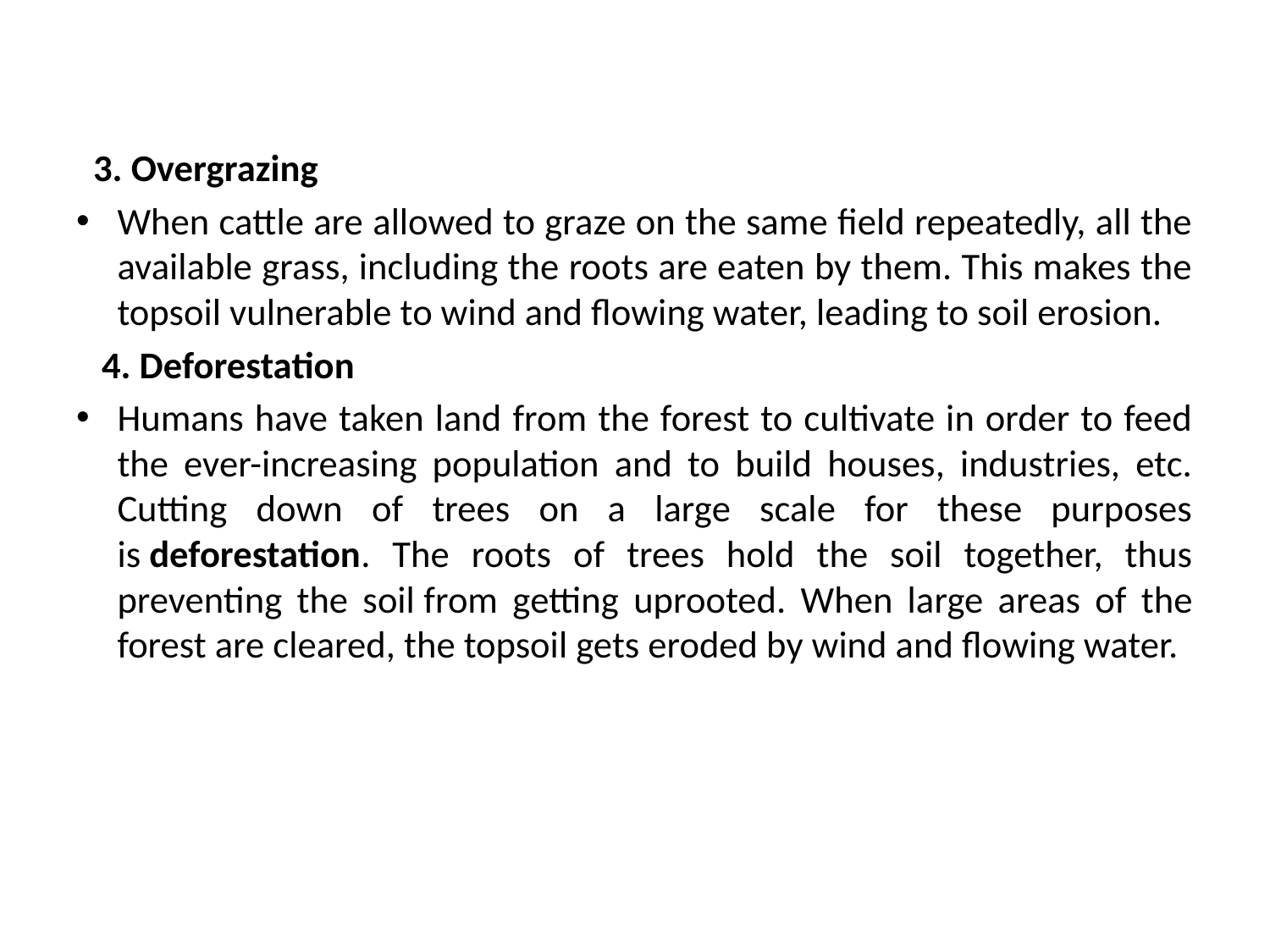

3. Overgrazing
When cattle are allowed to graze on the same field repeatedly, all the available grass, including the roots are eaten by them. This makes the topsoil vulnerable to wind and flowing water, leading to soil erosion.
   4. Deforestation
Humans have taken land from the forest to cultivate in order to feed the ever-increasing population and to build houses, industries, etc. Cutting down of trees on a large scale for these purposes is deforestation. The roots of trees hold the soil together, thus preventing the soil from getting uprooted. When large areas of the forest are cleared, the topsoil gets eroded by wind and flowing water.